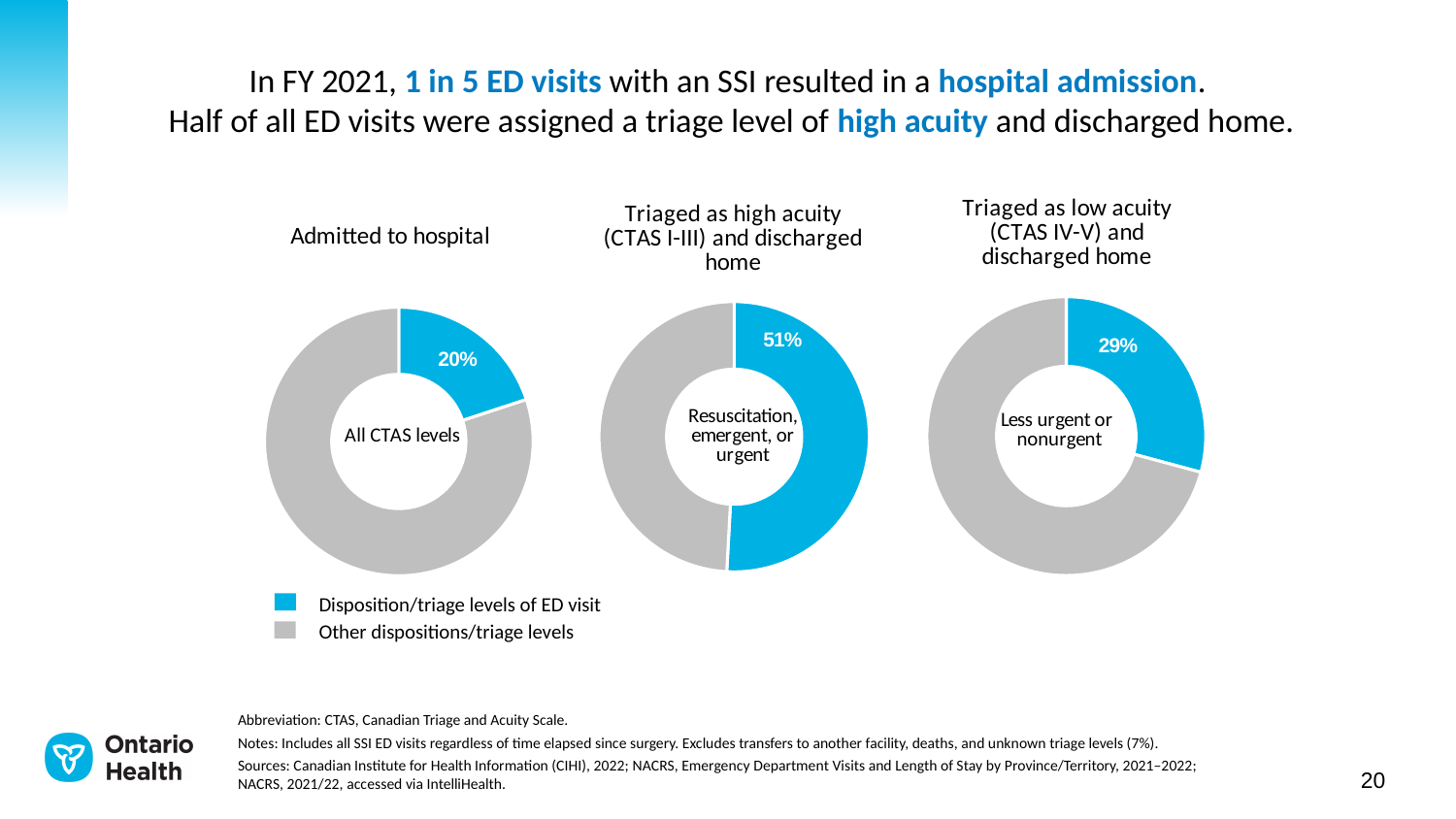

# In FY 2021, 1 in 5 ED visits with an SSI resulted in a hospital admission. Half of all ED visits were assigned a triage level of high acuity and discharged home.

### Chart: Triaged as high acuity (CTAS I-III) and discharged home

| Category | CTAS I-III (discharged) |
|---|---|

### Chart: Triaged as low acuity (CTAS IV-V) and discharged home

| Category | CTAS IV-V (discharged) |
|---|---|

### Chart: Admitted to hospital

| Category | Admitted (all CTAS levels) |
|---|---|
Disposition/triage levels of ED visit

Other dispositions/triage levels

Abbreviation: CTAS, Canadian Triage and Acuity Scale.
Notes: Includes all SSI ED visits regardless of time elapsed since surgery. Excludes transfers to another facility, deaths, and unknown triage levels (7%).
Sources: Canadian Institute for Health Information (CIHI), 2022; NACRS, Emergency Department Visits and Length of Stay by Province/Territory, 2021–2022; NACRS, 2021/22, accessed via IntelliHealth.